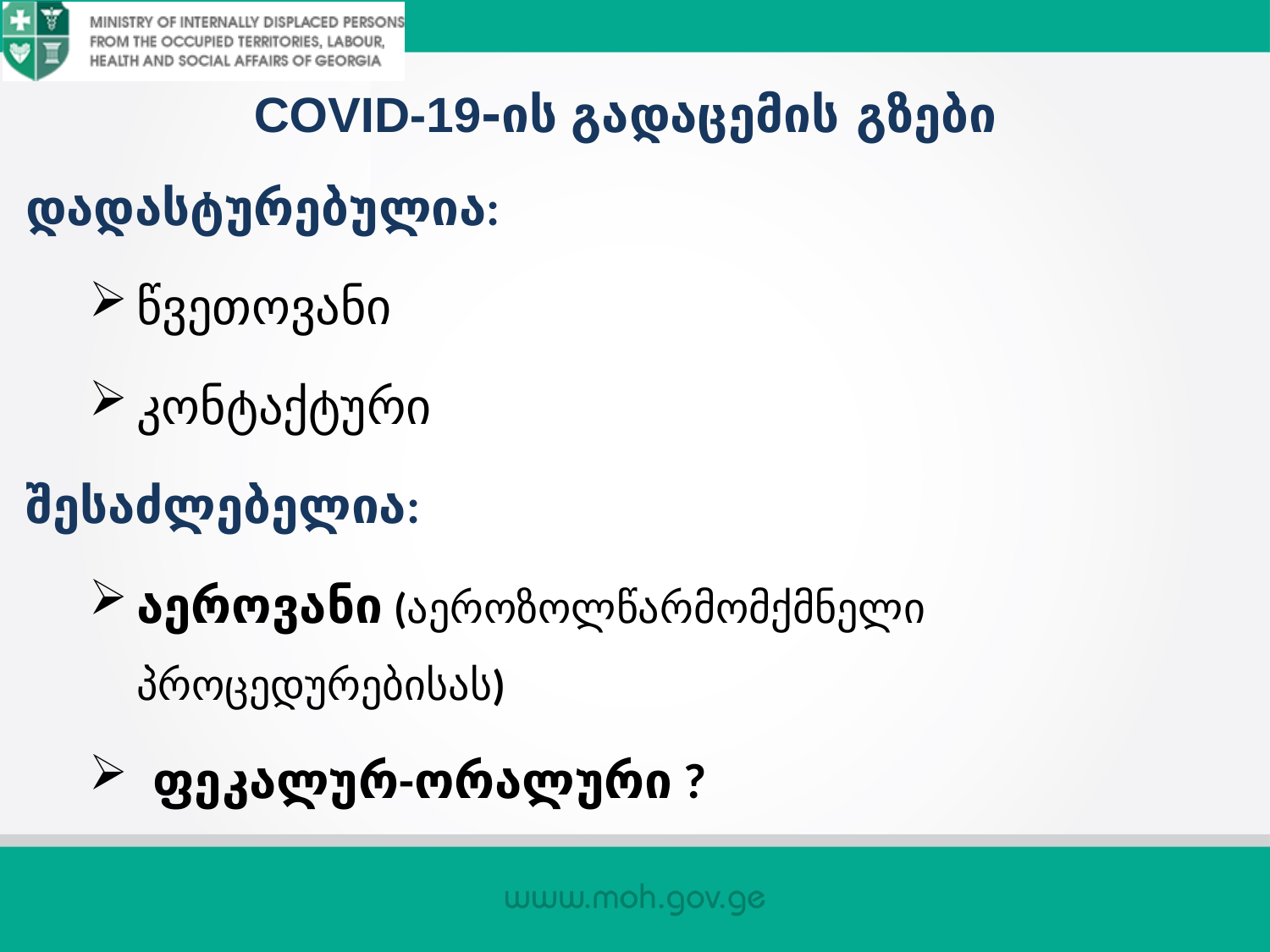

COVID-19-ის გადაცემის გზები
დადასტურებულია:
წვეთოვანი
კონტაქტური
შესაძლებელია:
აეროვანი (აეროზოლწარმომქმნელი პროცედურებისას)
ფეკალურ-ორალური ?